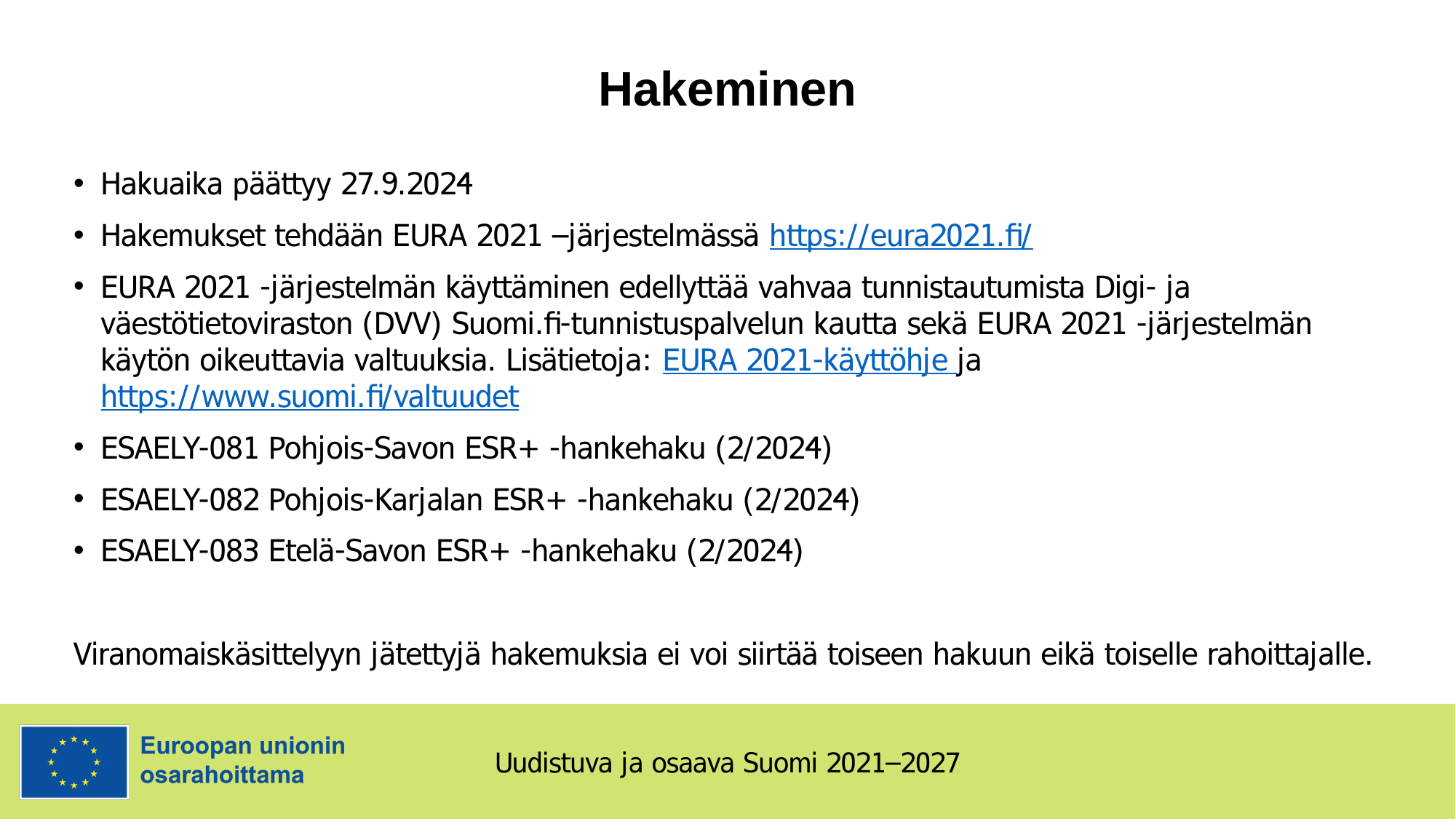

# Hakeminen
Hakuaika päättyy 27.9.2024
Hakemukset tehdään EURA 2021 –järjestelmässä https://eura2021.fi/
EURA 2021 -järjestelmän käyttäminen edellyttää vahvaa tunnistautumista Digi- ja väestötietoviraston (DVV) Suomi.fi-tunnistuspalvelun kautta sekä EURA 2021 -järjestelmän käytön oikeuttavia valtuuksia. Lisätietoja: EURA 2021-käyttöhje ja  https://www.suomi.fi/valtuudet
ESAELY-081 Pohjois-Savon ESR+ -hankehaku (2/2024)
ESAELY-082 Pohjois-Karjalan ESR+ -hankehaku (2/2024)
ESAELY-083 Etelä-Savon ESR+ -hankehaku (2/2024)

Viranomaiskäsittelyyn jätettyjä hakemuksia ei voi siirtää toiseen hakuun eikä toiselle rahoittajalle.